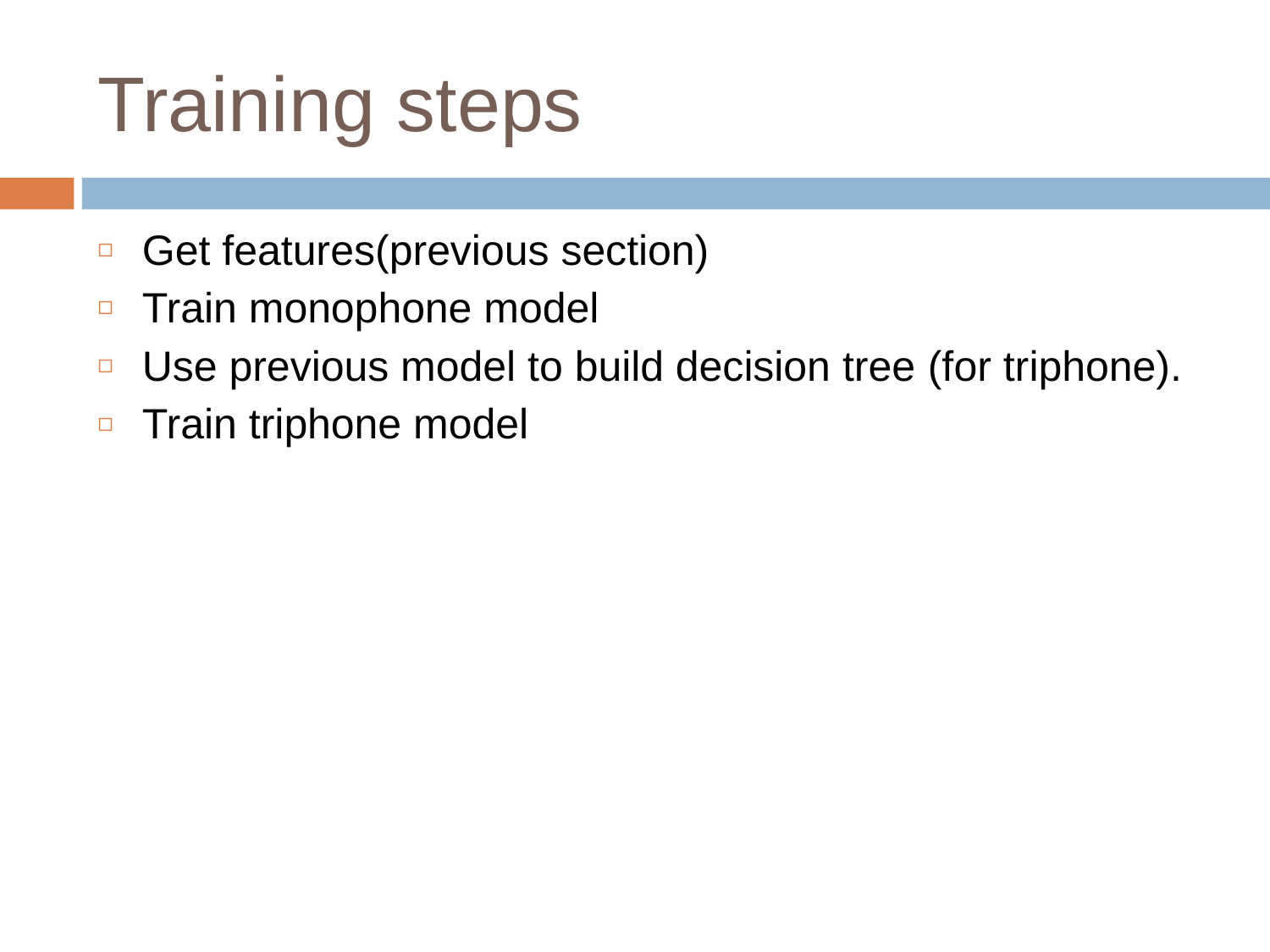

# Training steps
Get features(previous section)
Train monophone model
Use previous model to build decision tree (for triphone).
Train triphone model